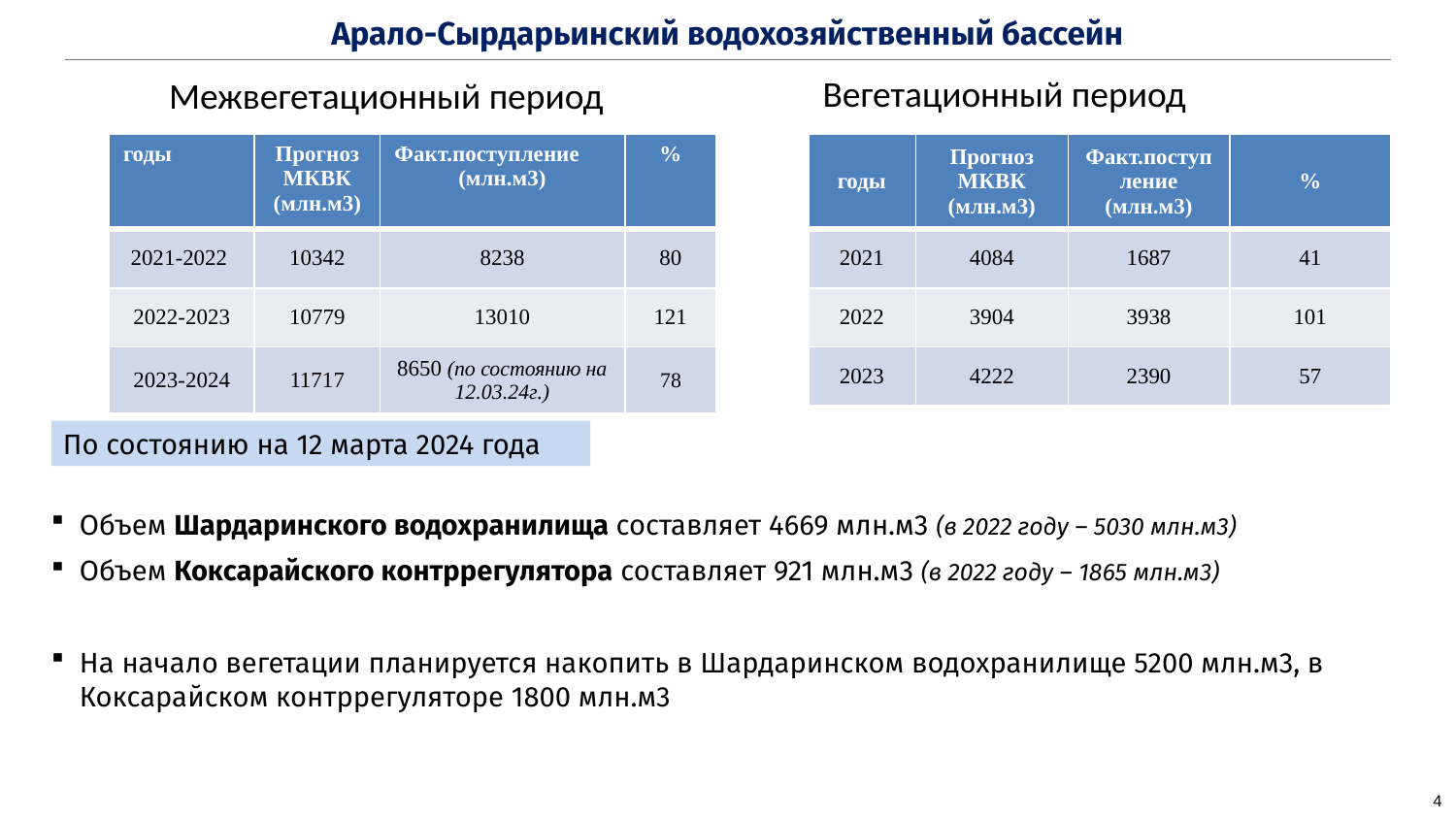

Арало-Сырдарьинский водохозяйственный бассейн
Вегетационный период
Межвегетационный период
| годы | Прогноз МКВК (млн.м3) | Факт.поступление (млн.м3) | % |
| --- | --- | --- | --- |
| 2021-2022 | 10342 | 8238 | 80 |
| 2022-2023 | 10779 | 13010 | 121 |
| 2023-2024 | 11717 | 8650 (по состоянию на 12.03.24г.) | 78 |
| годы | Прогноз МКВК (млн.м3) | Факт.поступление (млн.м3) | % |
| --- | --- | --- | --- |
| 2021 | 4084 | 1687 | 41 |
| 2022 | 3904 | 3938 | 101 |
| 2023 | 4222 | 2390 | 57 |
По состоянию на 12 марта 2024 года
Объем Шардаринского водохранилища составляет 4669 млн.м3 (в 2022 году – 5030 млн.м3)
Объем Коксарайского контррегулятора составляет 921 млн.м3 (в 2022 году – 1865 млн.м3)

На начало вегетации планируется накопить в Шардаринском водохранилище 5200 млн.м3, в Коксарайском контррегуляторе 1800 млн.м3
г.
4